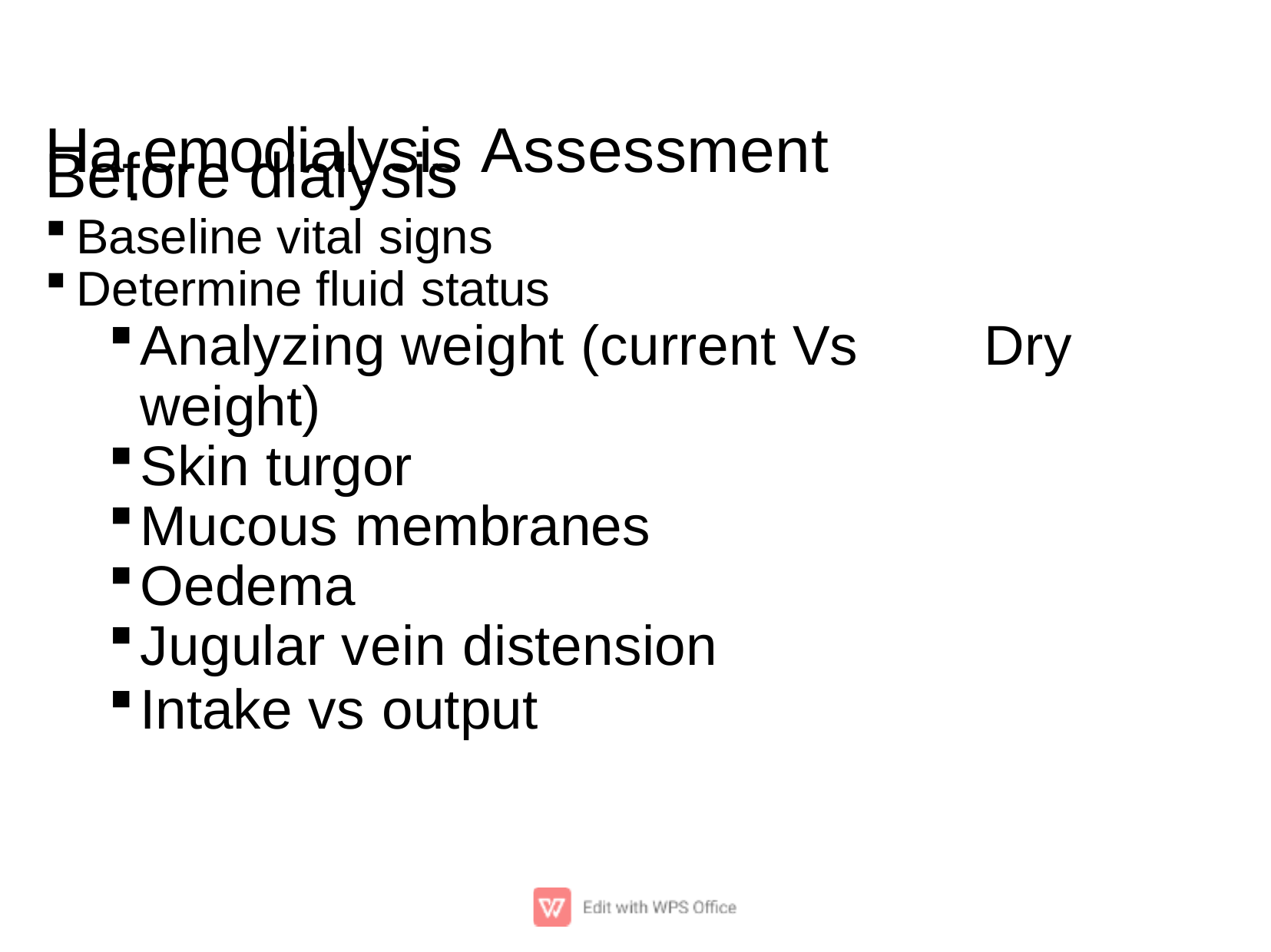

# Ha.emodialysis Assessment
Before dialysis
Baseline vital signs
Determine ﬂuid status
Analyzing weight (current Vs	Dry weight)
Skin turgor
Mucous membranes
Oedema
Jugular vein distension
Intake vs output